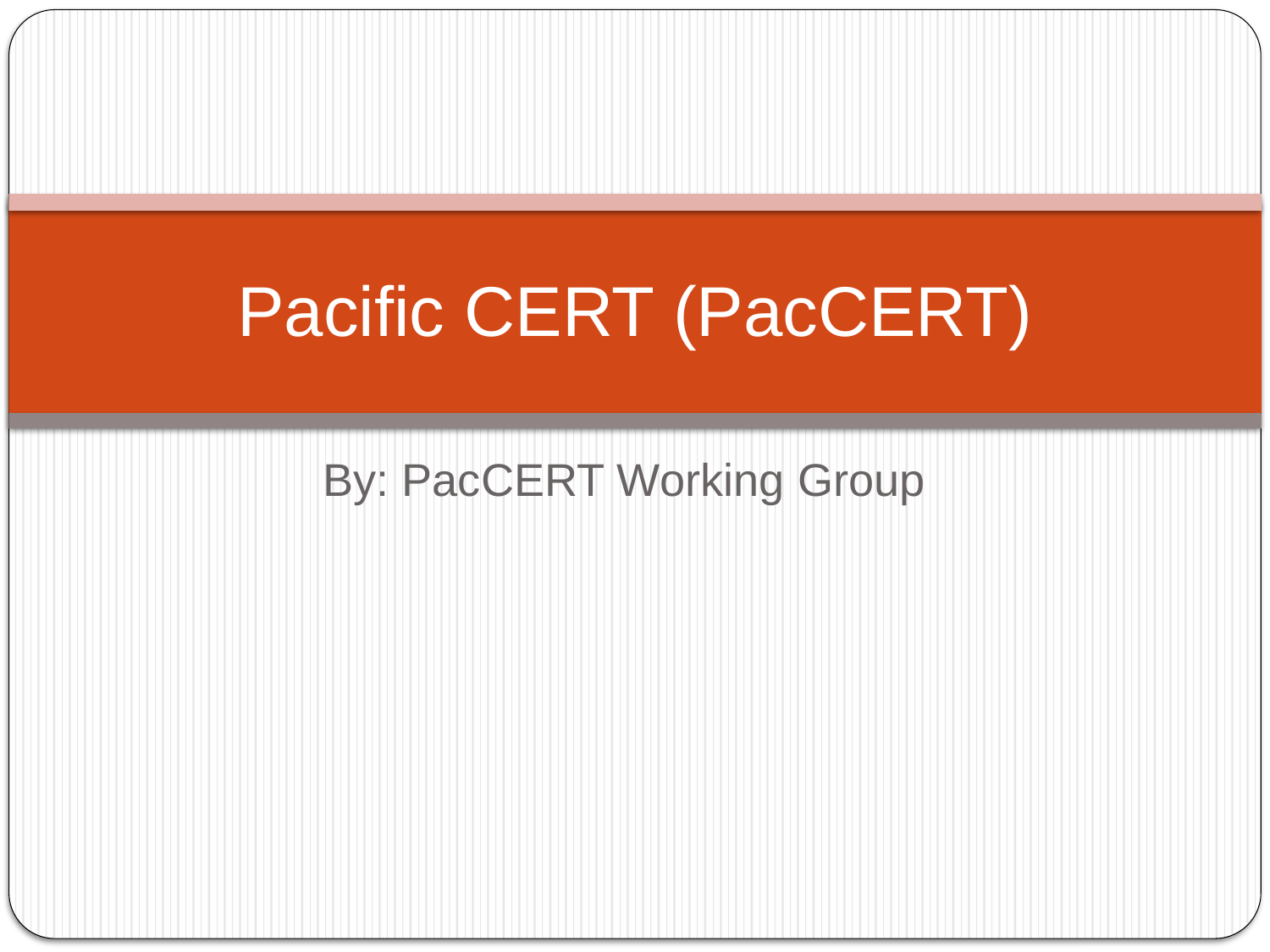

# Pacific CERT (PacCERT)
By: PacCERT Working Group